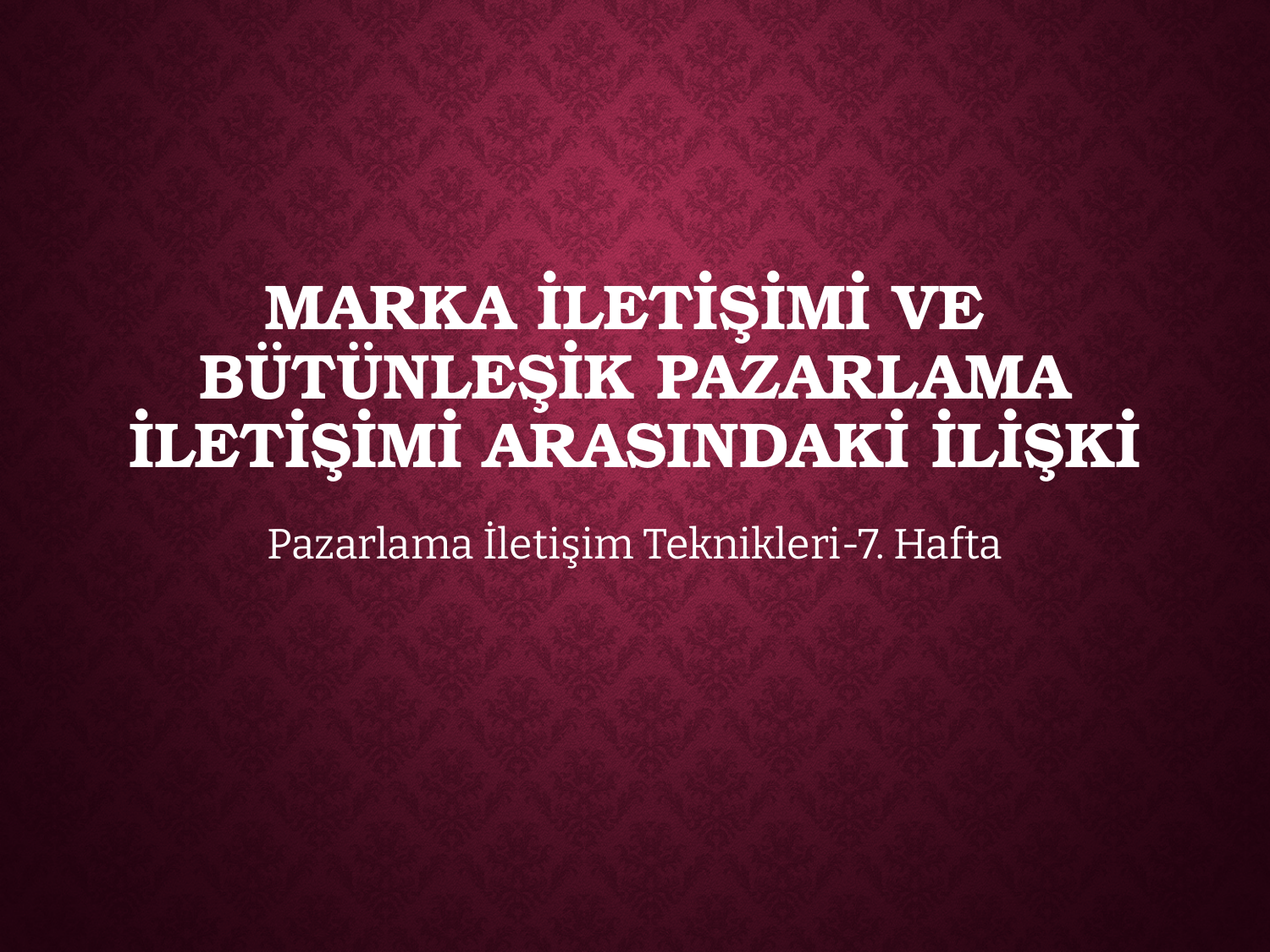

# MARKA İLETİŞİMİ VE BÜTÜNLEŞİK PAZARLAMA İLETİŞİMİ ARASINDAKİ İLİŞKİ
Pazarlama İletişim Teknikleri-7. Hafta